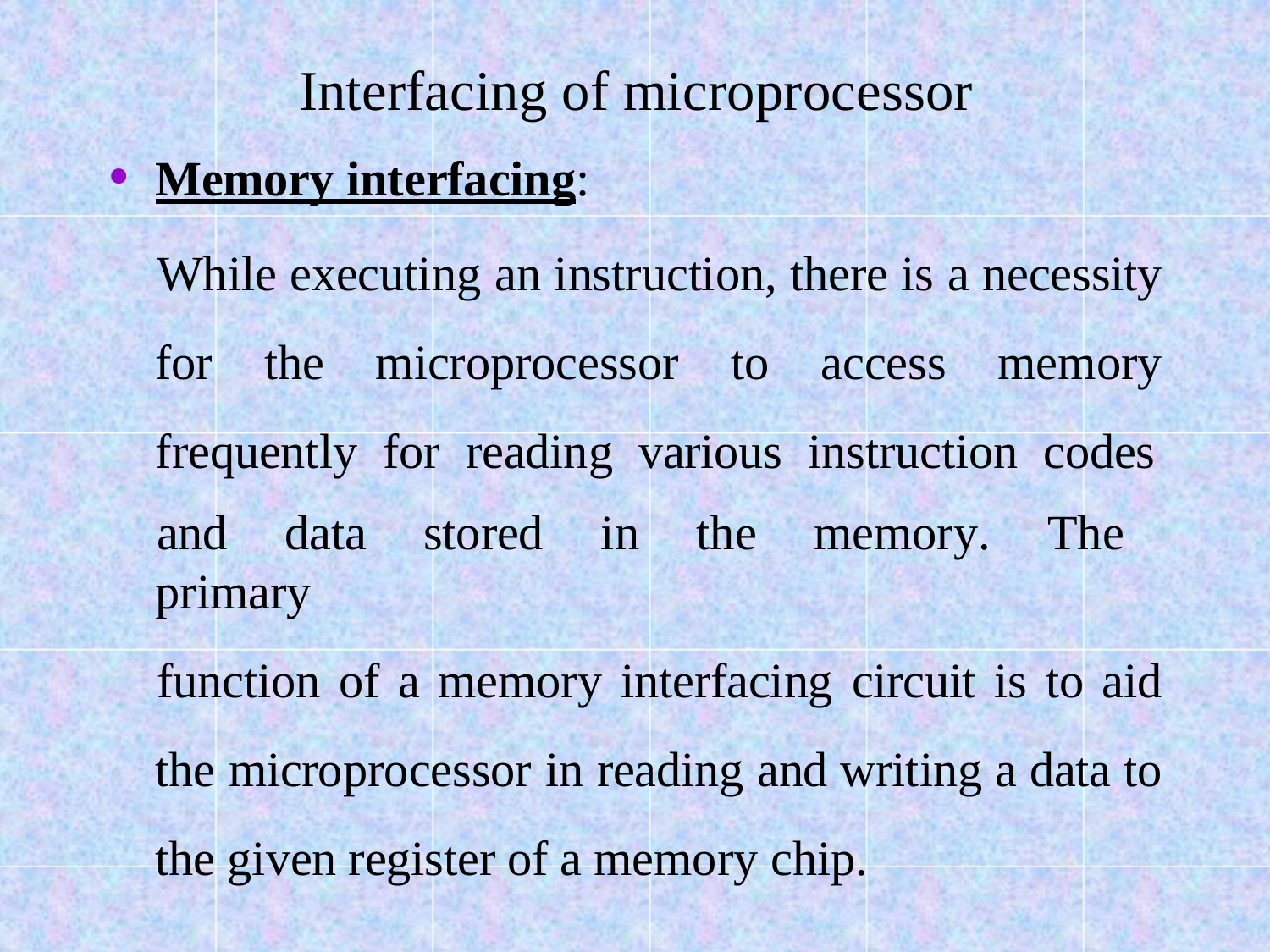

# Interfacing of microprocessor
Memory interfacing:
While executing an instruction, there is a necessity for    the    microprocessor    to    access    memory frequently  for  reading  various  instruction  codes

and   data   stored   in   the   memory.   The   primary
function of a memory interfacing circuit is to aid the microprocessor in reading and writing a data to the given register of a memory chip.